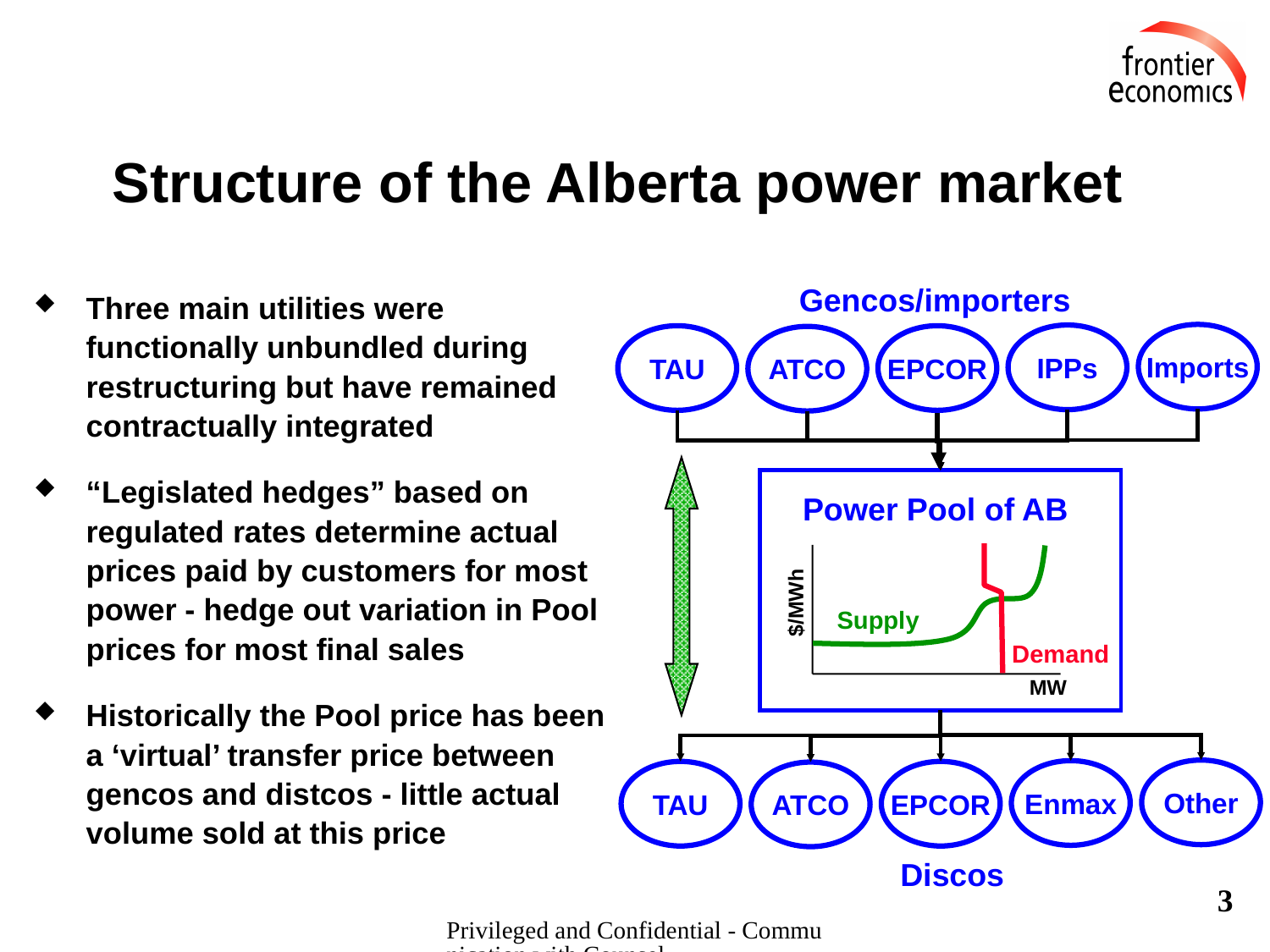

# Structure of the Alberta power market
Gencos/importers
Imports
IPPs
TAU
EPCOR
ATCO

Power Pool of AB

$/MWh
Supply
Demand
MW

Other
Enmax
TAU
EPCOR
ATCO
Discos
Three main utilities were functionally unbundled during restructuring but have remained contractually integrated
“Legislated hedges” based on regulated rates determine actual prices paid by customers for most power - hedge out variation in Pool prices for most final sales
Historically the Pool price has been a ‘virtual’ transfer price between gencos and distcos - little actual volume sold at this price
3
Privileged and Confidential - Communication with Counsel